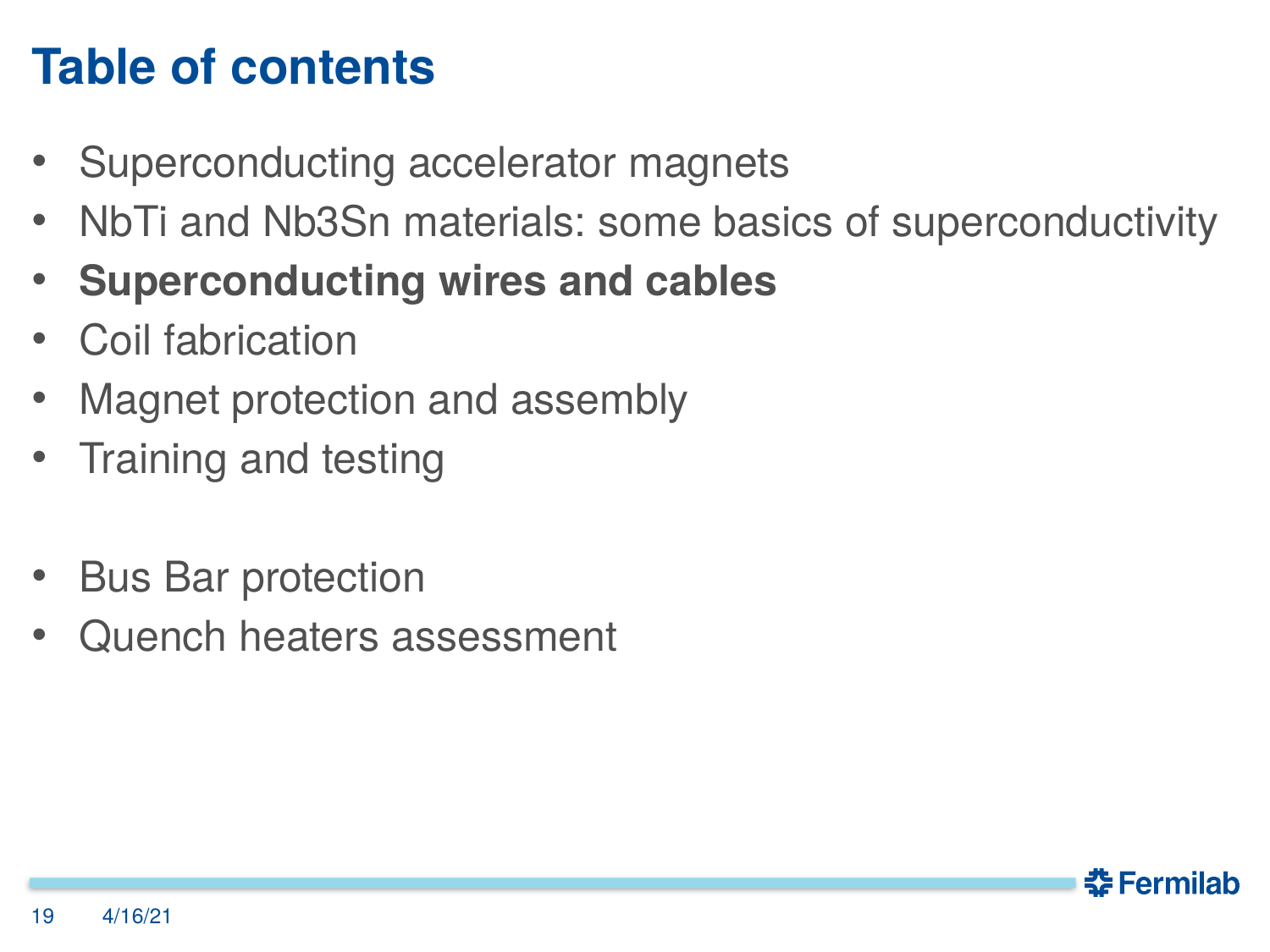

# Table of contents
Superconducting accelerator magnets
NbTi and Nb3Sn materials: some basics of superconductivity
Superconducting wires and cables
Coil fabrication
Magnet protection and assembly
Training and testing

Bus Bar protection
Quench heaters assessment

19
4/16/21